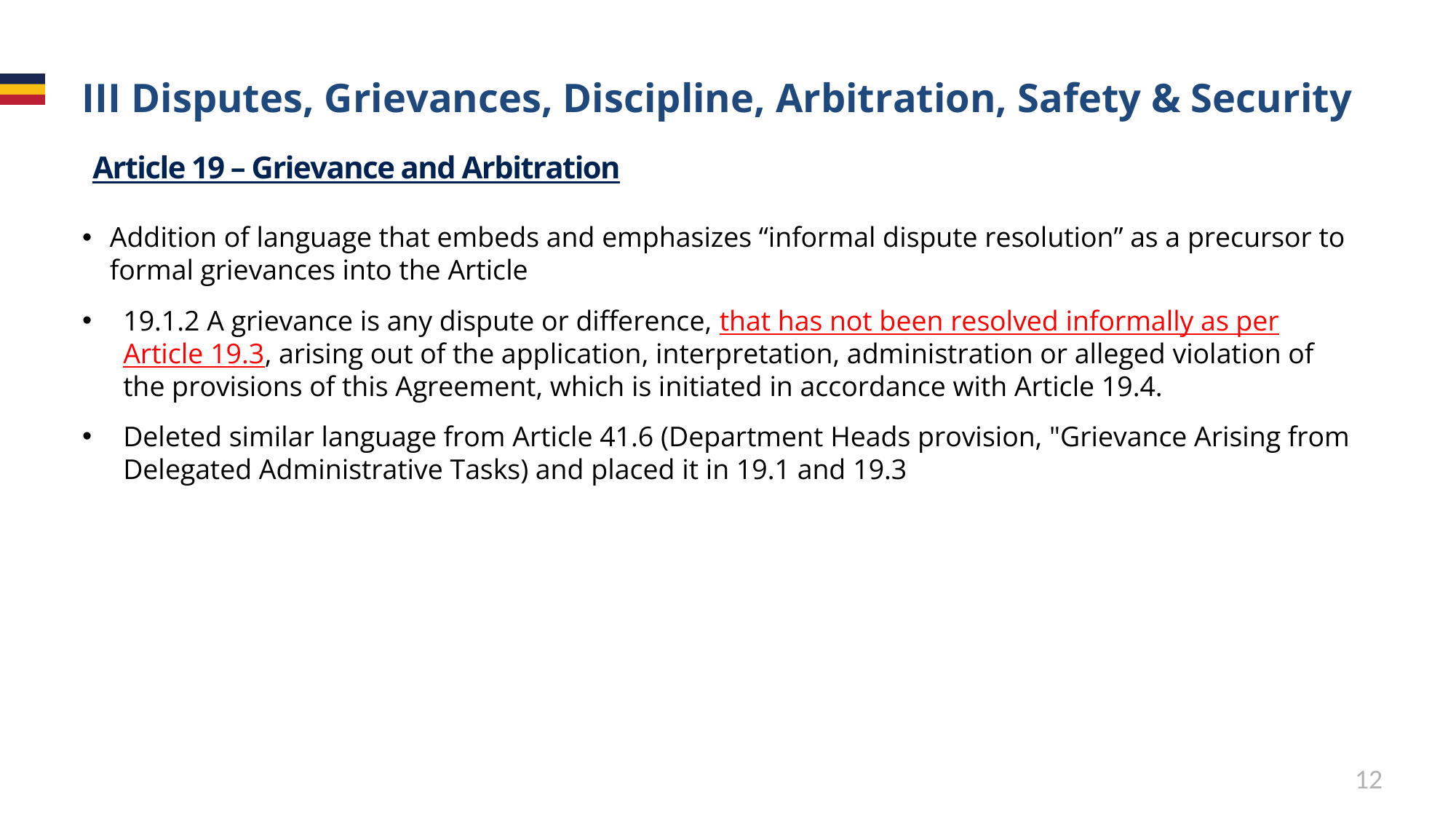

III Disputes, Grievances, Discipline, Arbitration, Safety & Security
# Article 19 – Grievance and Arbitration

Addition of language that embeds and emphasizes “informal dispute resolution” as a precursor to formal grievances into the Article
19.1.2 A grievance is any dispute or difference, that has not been resolved informally as per Article 19.3, arising out of the application, interpretation, administration or alleged violation of the provisions of this Agreement, which is initiated in accordance with Article 19.4.
Deleted similar language from Article 41.6 (Department Heads provision, "Grievance Arising from Delegated Administrative Tasks) and placed it in 19.1 and 19.3

12